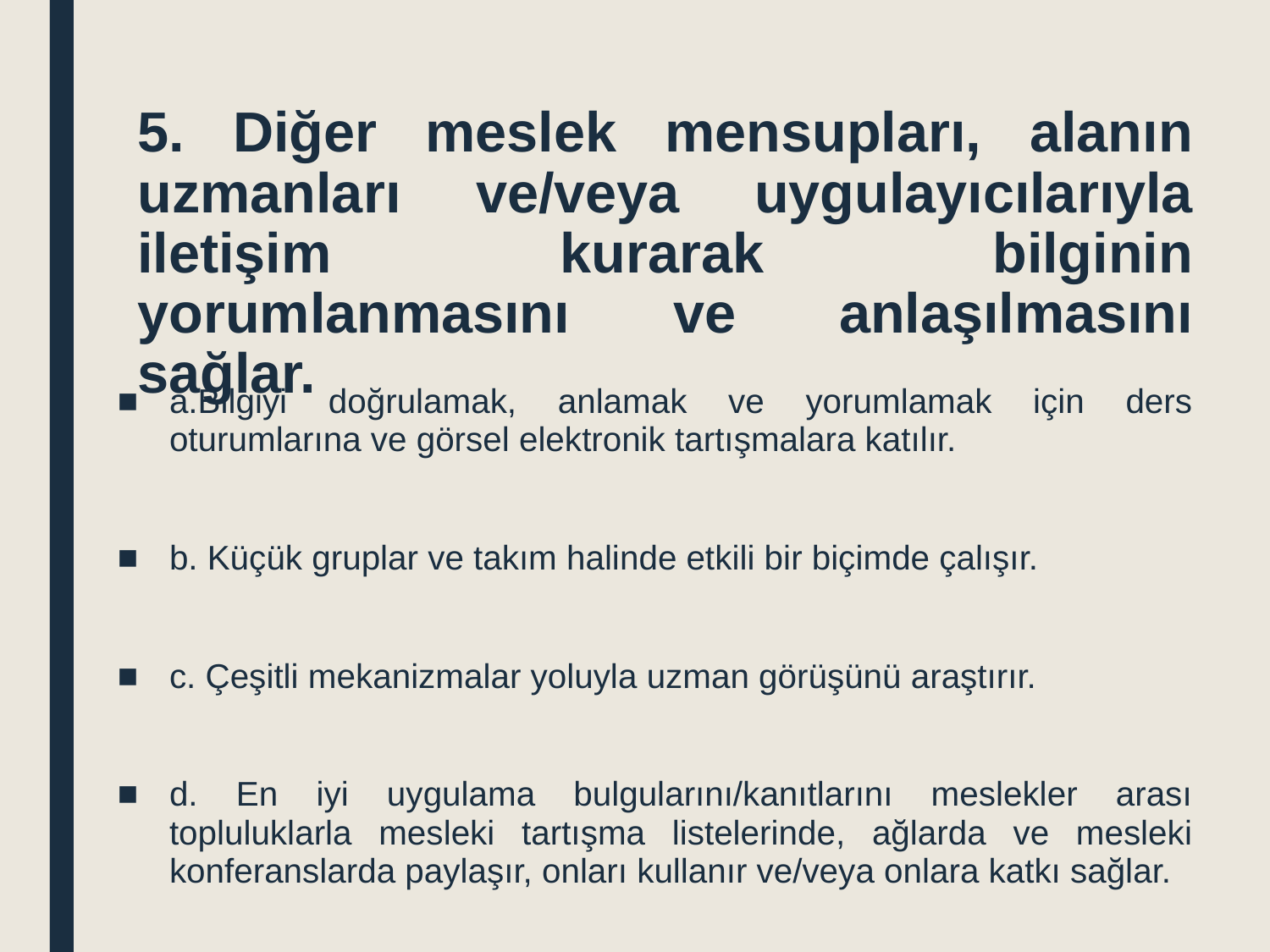

# 5. Diğer meslek mensupları, alanın uzmanları ve/veya uygulayıcılarıyla iletişim kurarak bilginin yorumlanmasını ve anlaşılmasını sağlar.
a.Bilgiyi doğrulamak, anlamak ve yorumlamak için ders oturumlarına ve görsel elektronik tartışmalara katılır.

b. Küçük gruplar ve takım halinde etkili bir biçimde çalışır.

c. Çeşitli mekanizmalar yoluyla uzman görüşünü araştırır.

d. En iyi uygulama bulgularını/kanıtlarını meslekler arası topluluklarla mesleki tartışma listelerinde, ağlarda ve mesleki konferanslarda paylaşır, onları kullanır ve/veya onlara katkı sağlar.